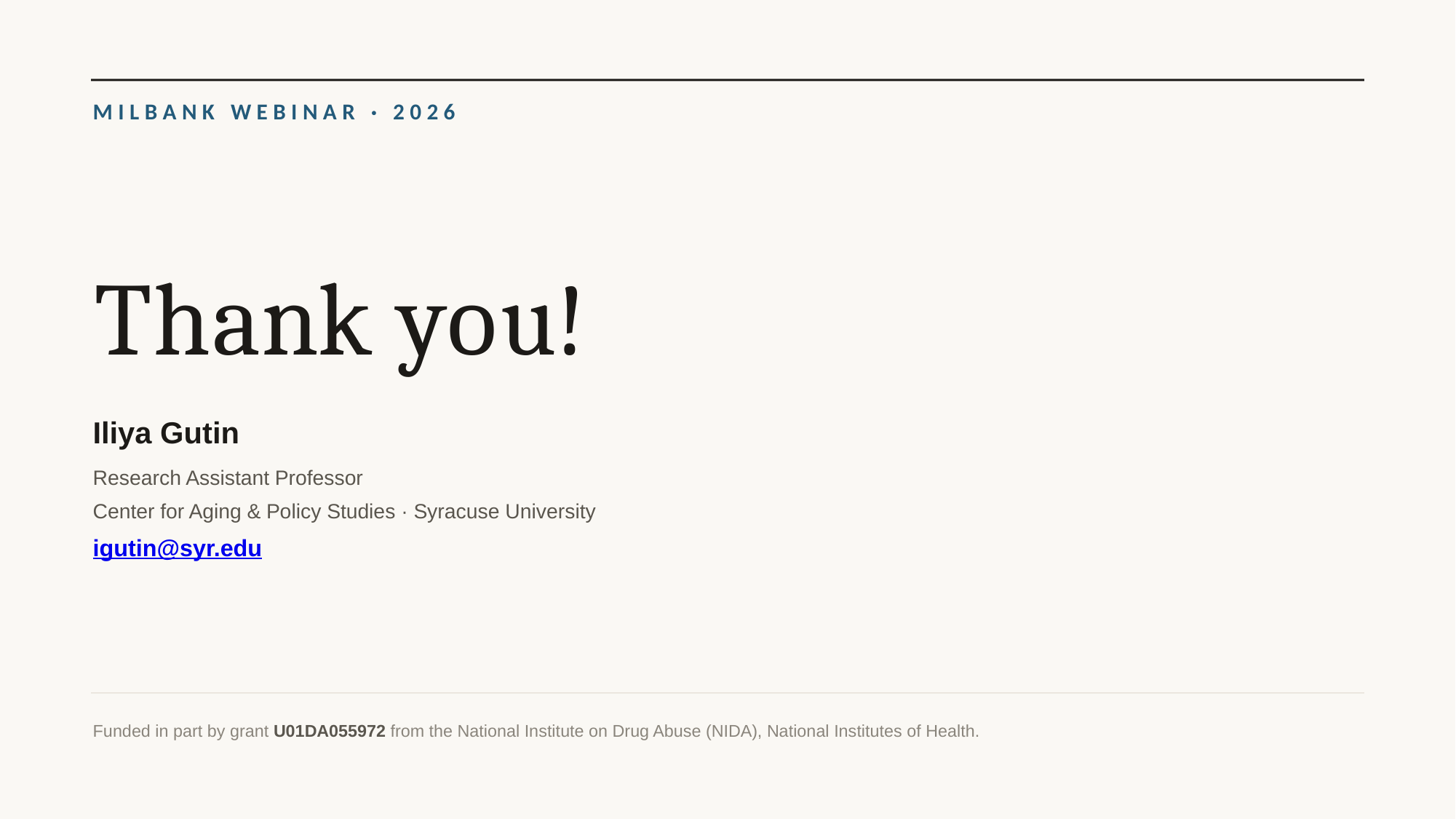

MILBANK WEBINAR · 2026
Thank you!
Iliya Gutin
Research Assistant Professor
Center for Aging & Policy Studies · Syracuse University
igutin@syr.edu

Funded in part by grant U01DA055972 from the National Institute on Drug Abuse (NIDA), National Institutes of Health.